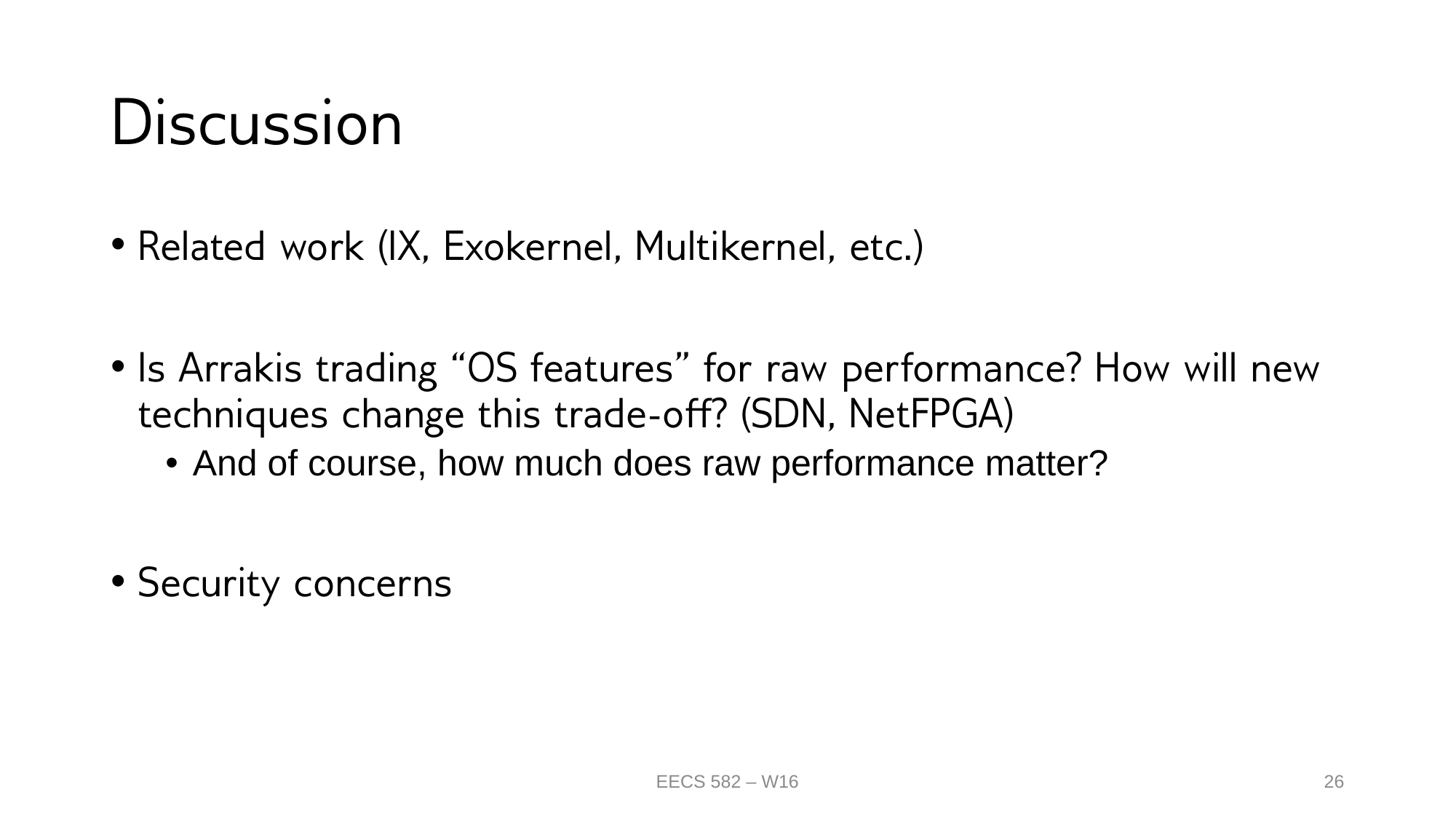

# Discussion
Related work (IX, Exokernel, Multikernel, etc.)

Is Arrakis trading “OS features” for raw performance? How will new techniques change this trade-off? (SDN, NetFPGA)
And of course, how much does raw performance matter?

Security concerns

EECS 582 – W16
26